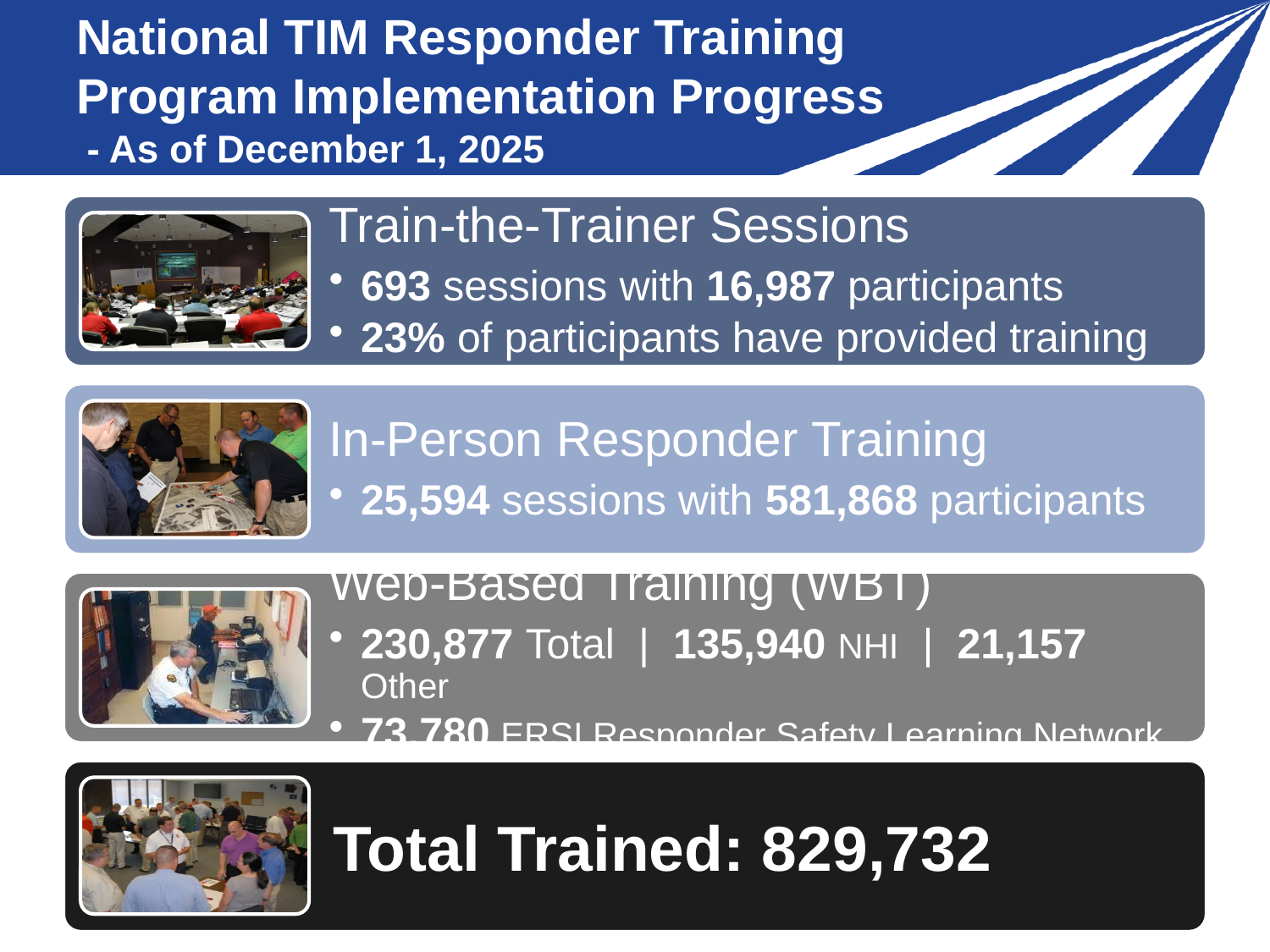

# National TIM Responder Training Program Implementation Progress - As of December 1, 2025
Train-the-Trainer Sessions
693 sessions with 16,987 participants
23% of participants have provided training
In-Person Responder Training
25,594 sessions with 581,868 participants
Web-Based Training (WBT)
230,877 Total  |  135,940 NHI  |  21,157 Other
73,780 ERSI Responder Safety Learning Network
Total Trained: 829,732